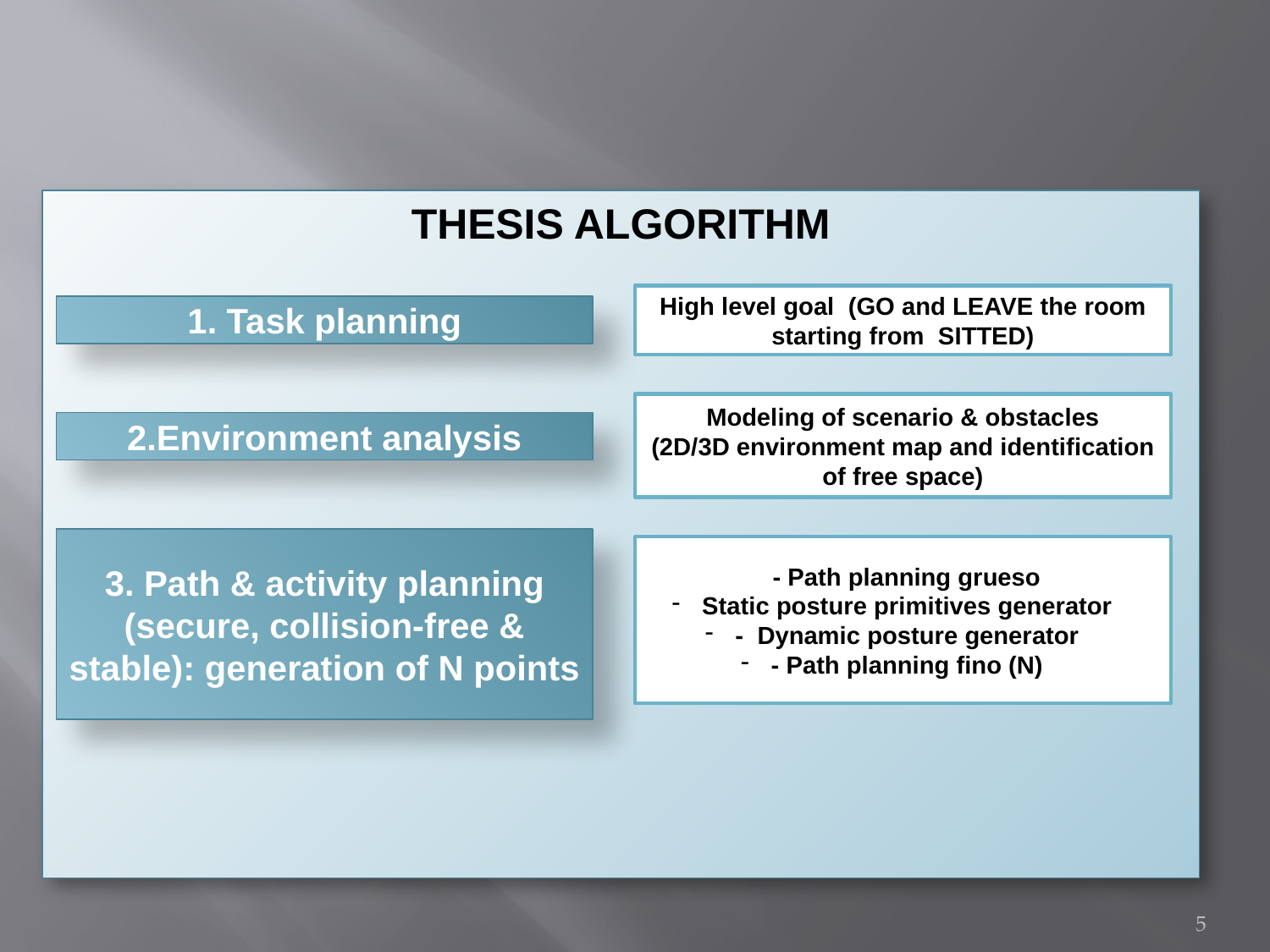

THESIS ALGORITHM
High level goal  (GO and LEAVE the room starting from  SITTED)
1. Task planning
Modeling of scenario & obstacles
(2D/3D environment map and identification of free space)
2.Environment analysis
3. Path & activity planning (secure, collision-free & stable): generation of N points
 - Path planning grueso
Static posture primitives generator
-  Dynamic posture generator
- Path planning fino (N)
5